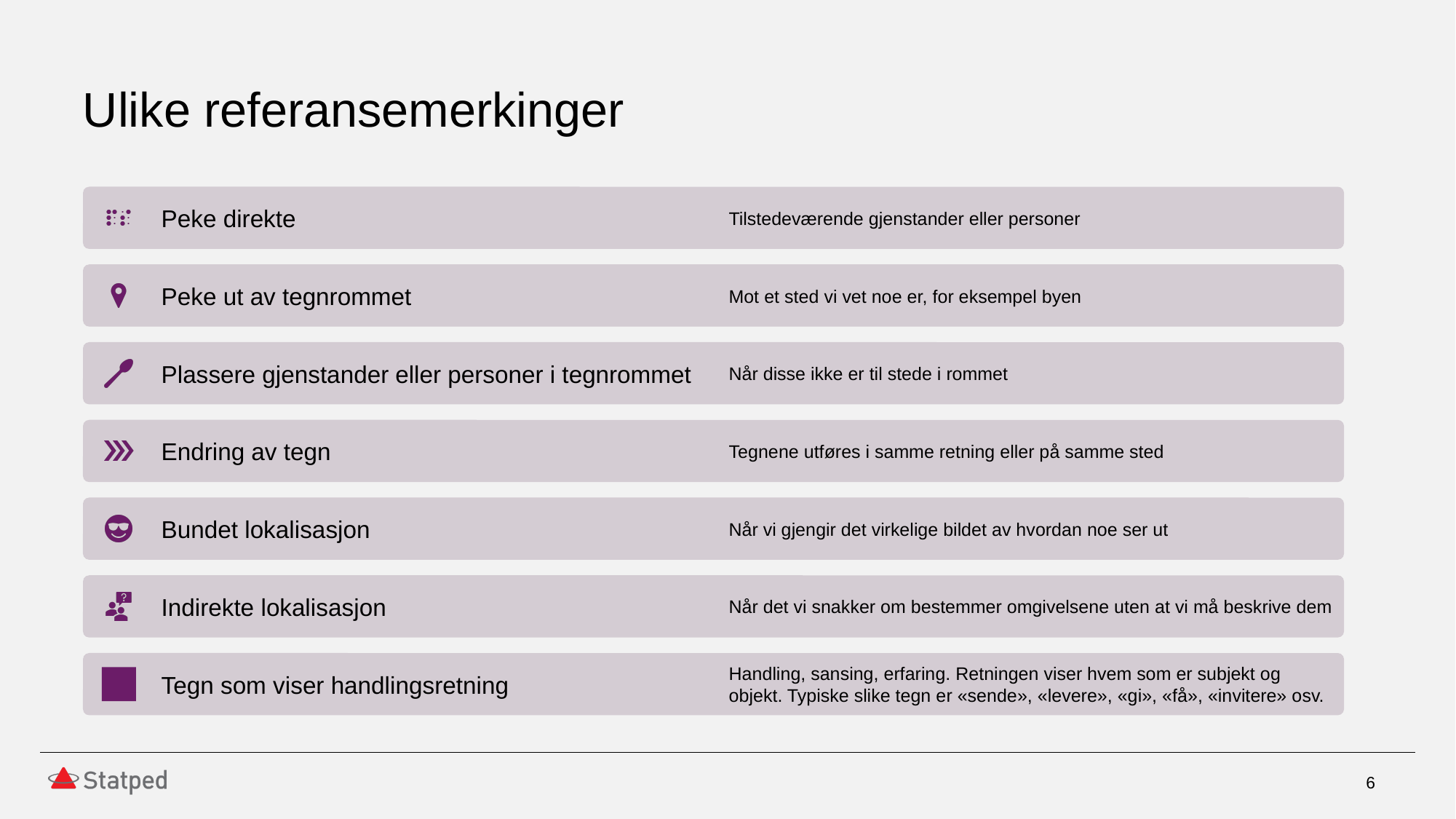

# Ulike referansemerkinger
Peke direkte
Tilstedeværende gjenstander eller personer
Peke ut av tegnrommet
Mot et sted vi vet noe er, for eksempel byen
Plassere gjenstander eller personer i tegnrommet
Når disse ikke er til stede i rommet
Endring av tegn
Tegnene utføres i samme retning eller på samme sted
Bundet lokalisasjon
Når vi gjengir det virkelige bildet av hvordan noe ser ut
Indirekte lokalisasjon
Når det vi snakker om bestemmer omgivelsene uten at vi må beskrive dem
Tegn som viser handlingsretning
Handling, sansing, erfaring. Retningen viser hvem som er subjekt og objekt. Typiske slike tegn er «sende», «levere», «gi», «få», «invitere» osv.
6